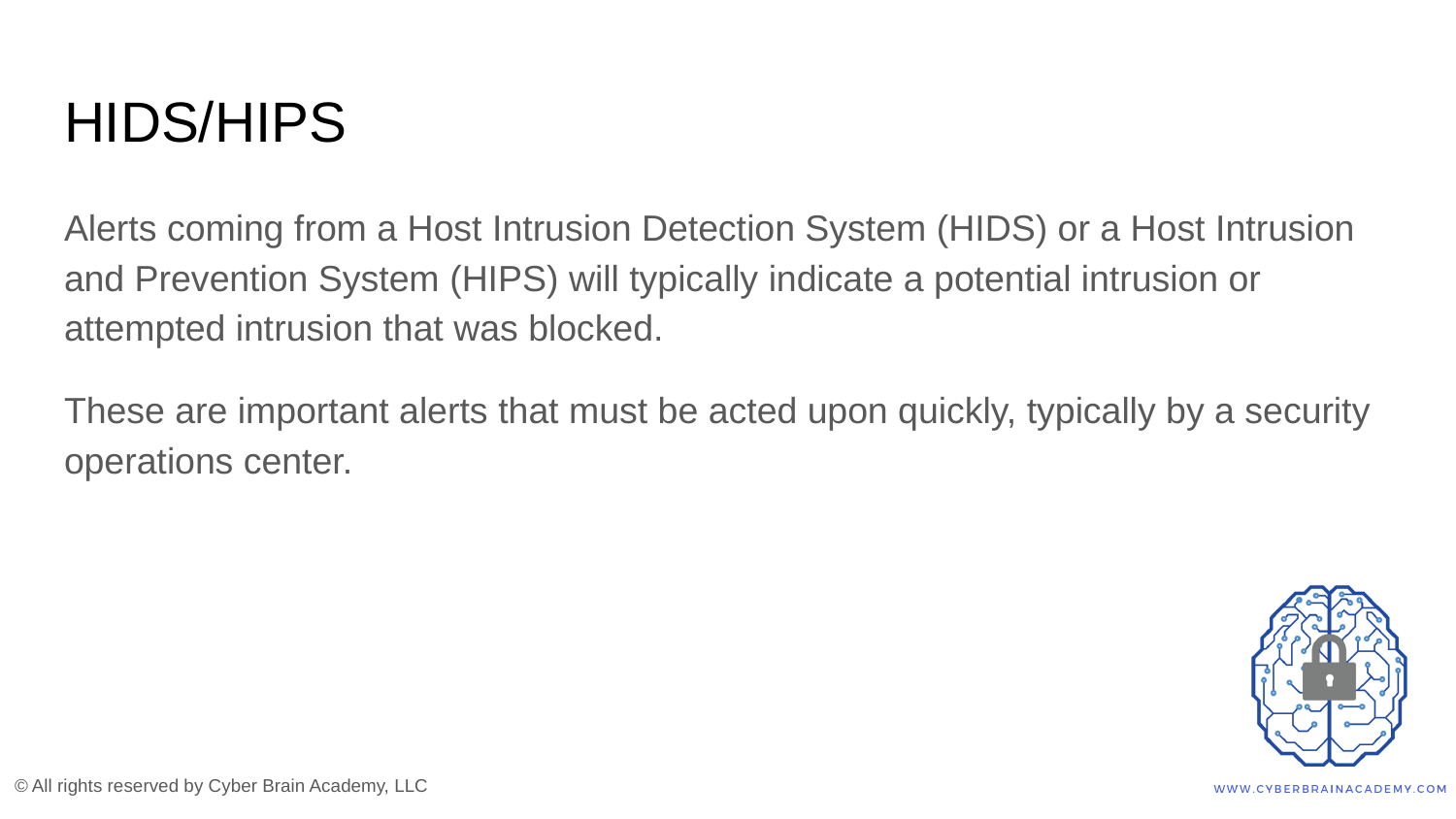

# HIDS/HIPS

Alerts coming from a Host Intrusion Detection System (HIDS) or a Host Intrusion and Prevention System (HIPS) will typically indicate a potential intrusion or attempted intrusion that was blocked.
These are important alerts that must be acted upon quickly, typically by a security operations center.